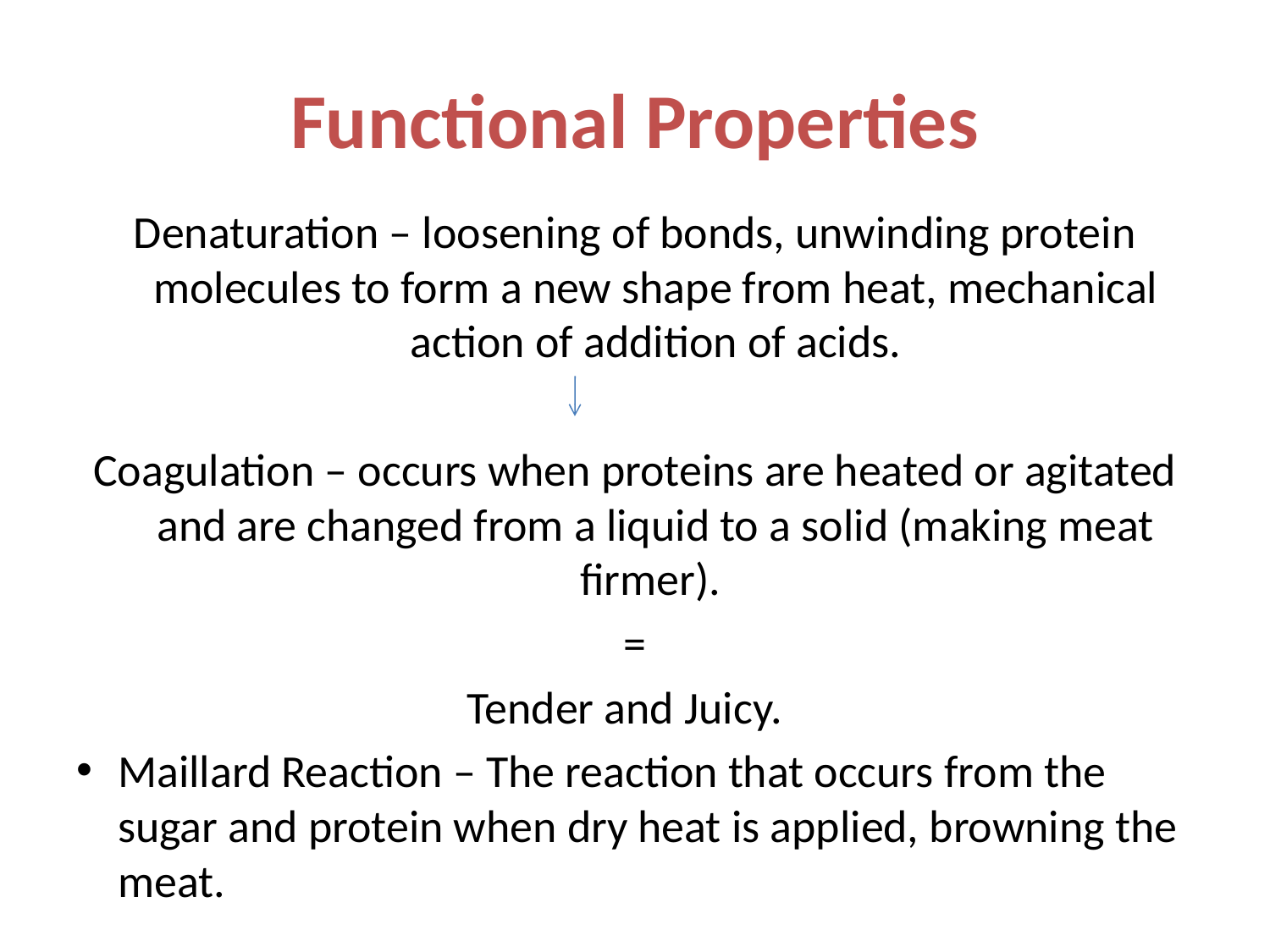

# Functional Properties
Denaturation – loosening of bonds, unwinding protein molecules to form a new shape from heat, mechanical action of addition of acids.

Coagulation – occurs when proteins are heated or agitated and are changed from a liquid to a solid (making meat firmer).
=
Tender and Juicy.
Maillard Reaction – The reaction that occurs from the sugar and protein when dry heat is applied, browning the meat.